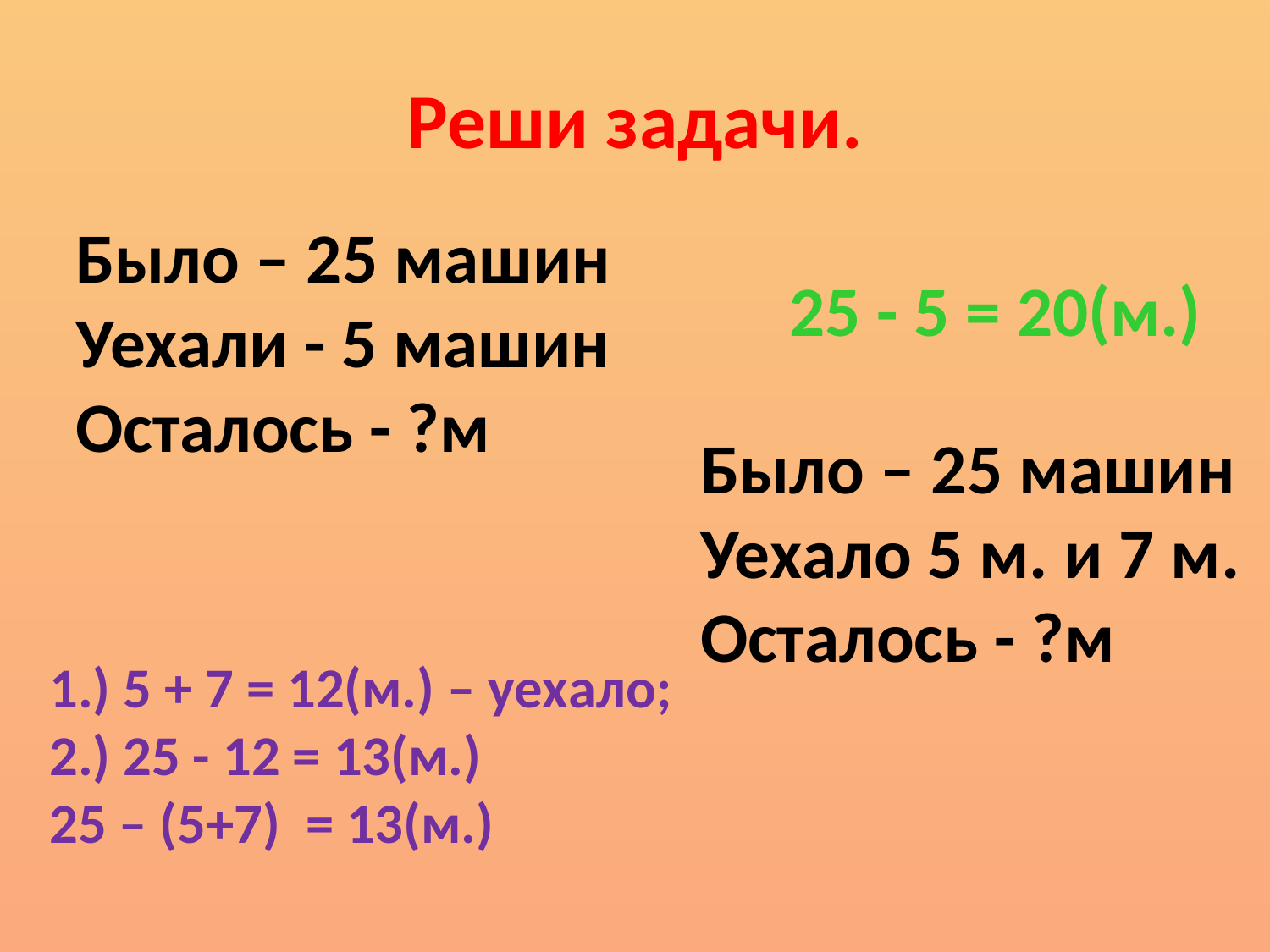

# Реши задачи.
Было – 25 машин
Уехали - 5 машин
Осталось - ?м
25 - 5 = 20(м.)
Было – 25 машин
Уехало 5 м. и 7 м.
Осталось - ?м
1.) 5 + 7 = 12(м.) – уехало;
2.) 25 - 12 = 13(м.)
25 – (5+7)  = 13(м.)